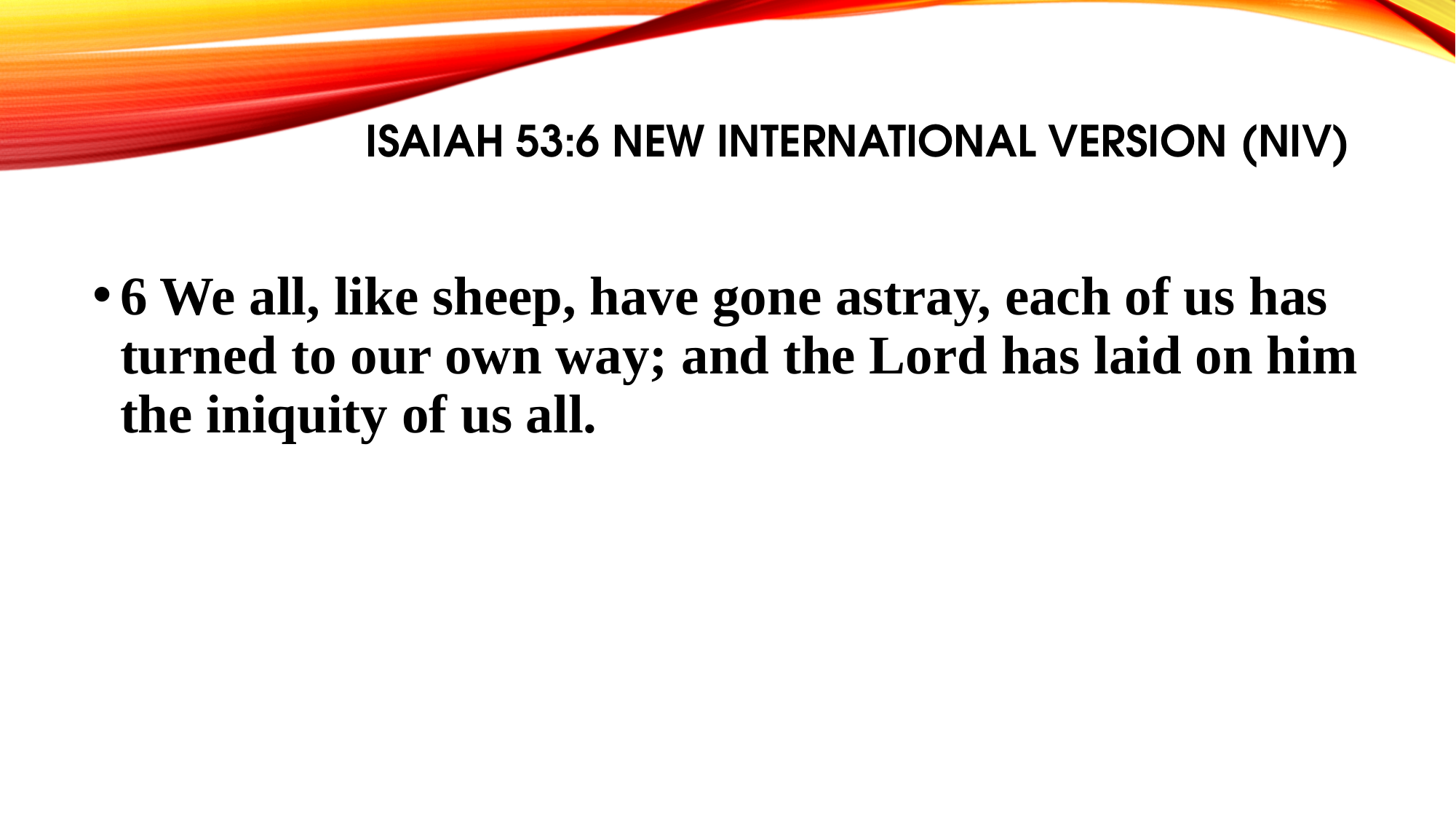

# Isaiah 53:6 New International Version (NIV)
6 We all, like sheep, have gone astray, each of us has turned to our own way; and the Lord has laid on him the iniquity of us all.